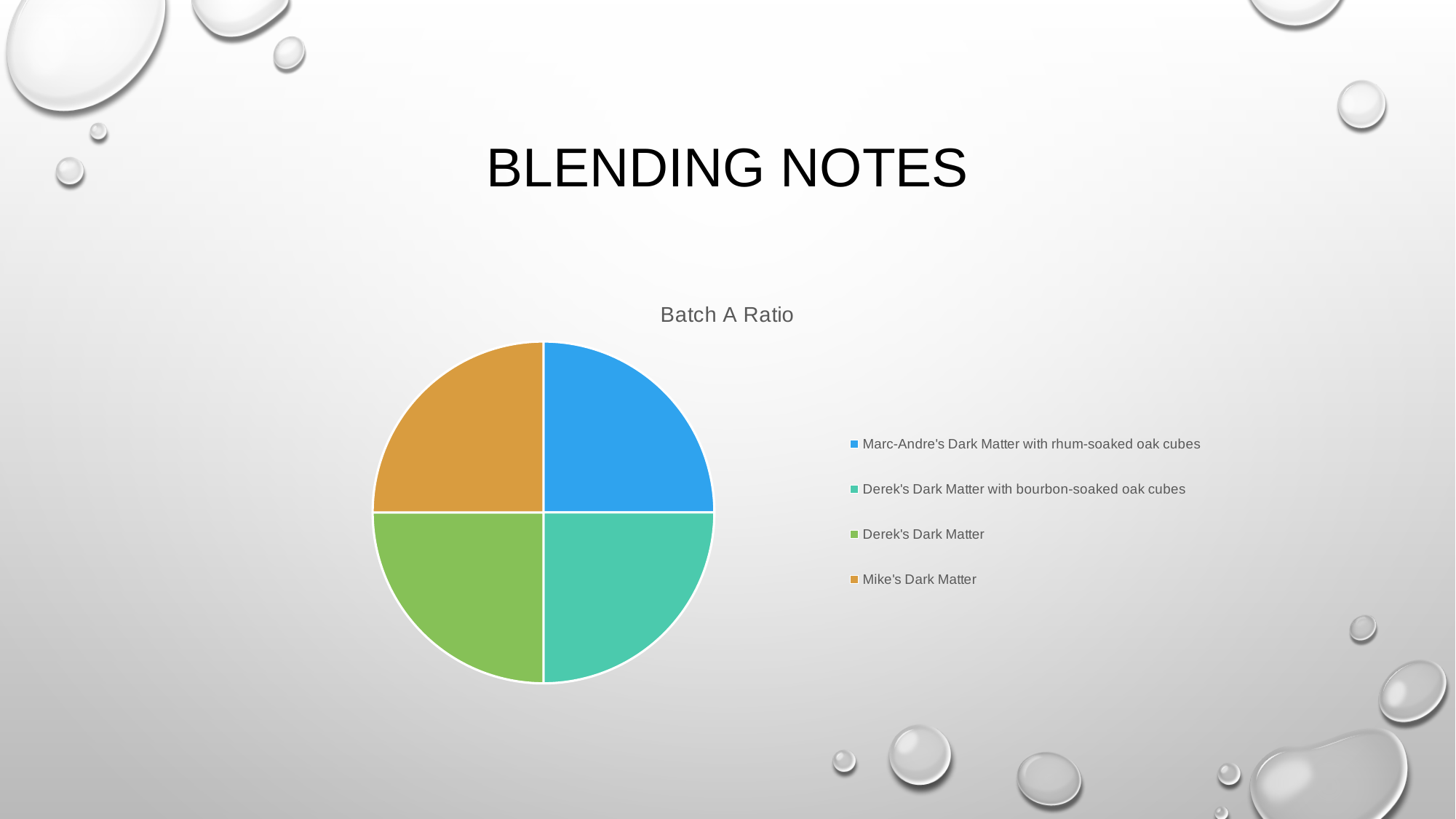

# Blending NOtes

### Chart: Batch A Ratio

| Category |  |
|---|---|
| Marc-Andre's Dark Matter with rhum-soaked oak cubes | 0.25 |
| Derek's Dark Matter with bourbon-soaked oak cubes | 0.25 |
| Derek's Dark Matter | 0.25 |
| Mike's Dark Matter | 0.25 |